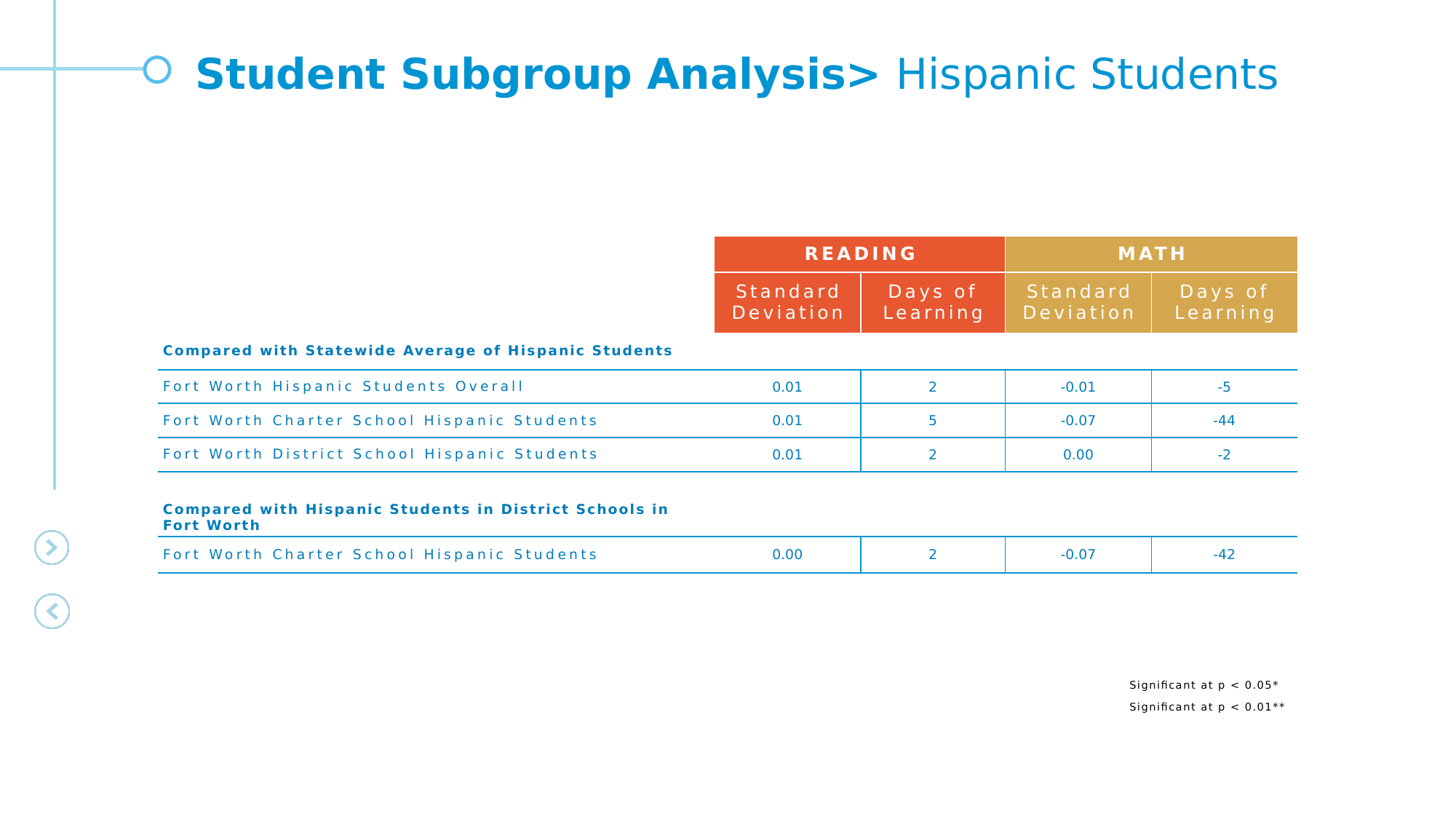

Student Subgroup Analysis> Hispanic Students
|  | READING |  | MATH |  |
| --- | --- | --- | --- | --- |
|  | Standard Deviation | Days of Learning | Standard Deviation | Days of Learning |
| Compared with Statewide Average of Hispanic Students |  |  |  |  |
| Fort Worth Hispanic Students Overall | 0.01 | 2 | -0.01 | -5 |
| Fort Worth Charter School Hispanic Students | 0.01 | 5 | -0.07 | -44 |
| Fort Worth District School Hispanic Students | 0.01 | 2 | 0.00 | -2 |
|  |  |  |  |  |
| Compared with Hispanic Students in District Schools in Fort Worth |  |  |  |  |
| Fort Worth Charter School Hispanic Students | 0.00 | 2 | -0.07 | -42 |
|  |  |  |  |  |

Significant at p < 0.05*
Significant at p < 0.01**